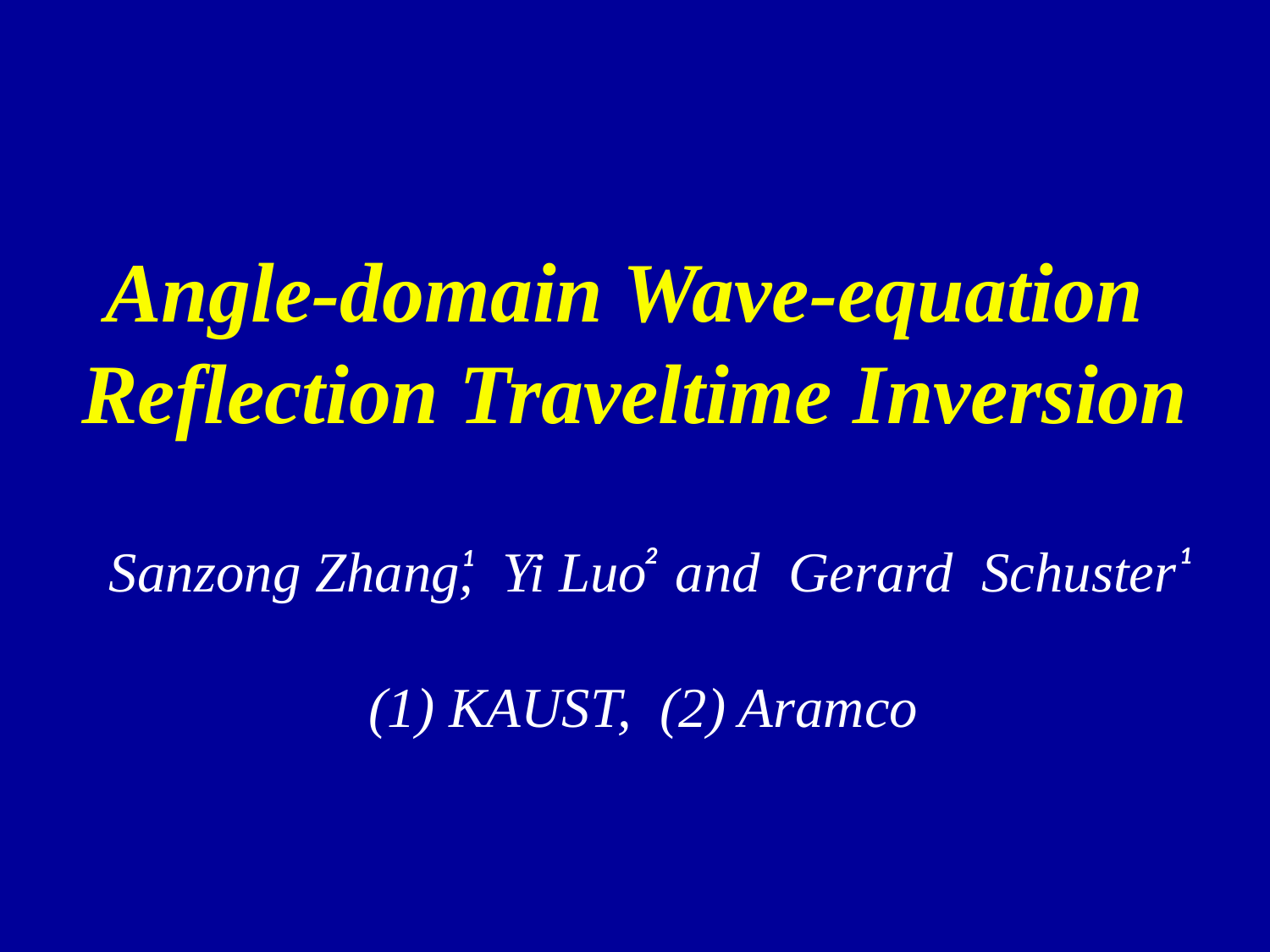

Angle-domain Wave-equation
Reflection Traveltime Inversion
Sanzong Zhang,  Yi Luo  and  Gerard  Schuster

(1) KAUST,  (2) Aramco
1
2
1